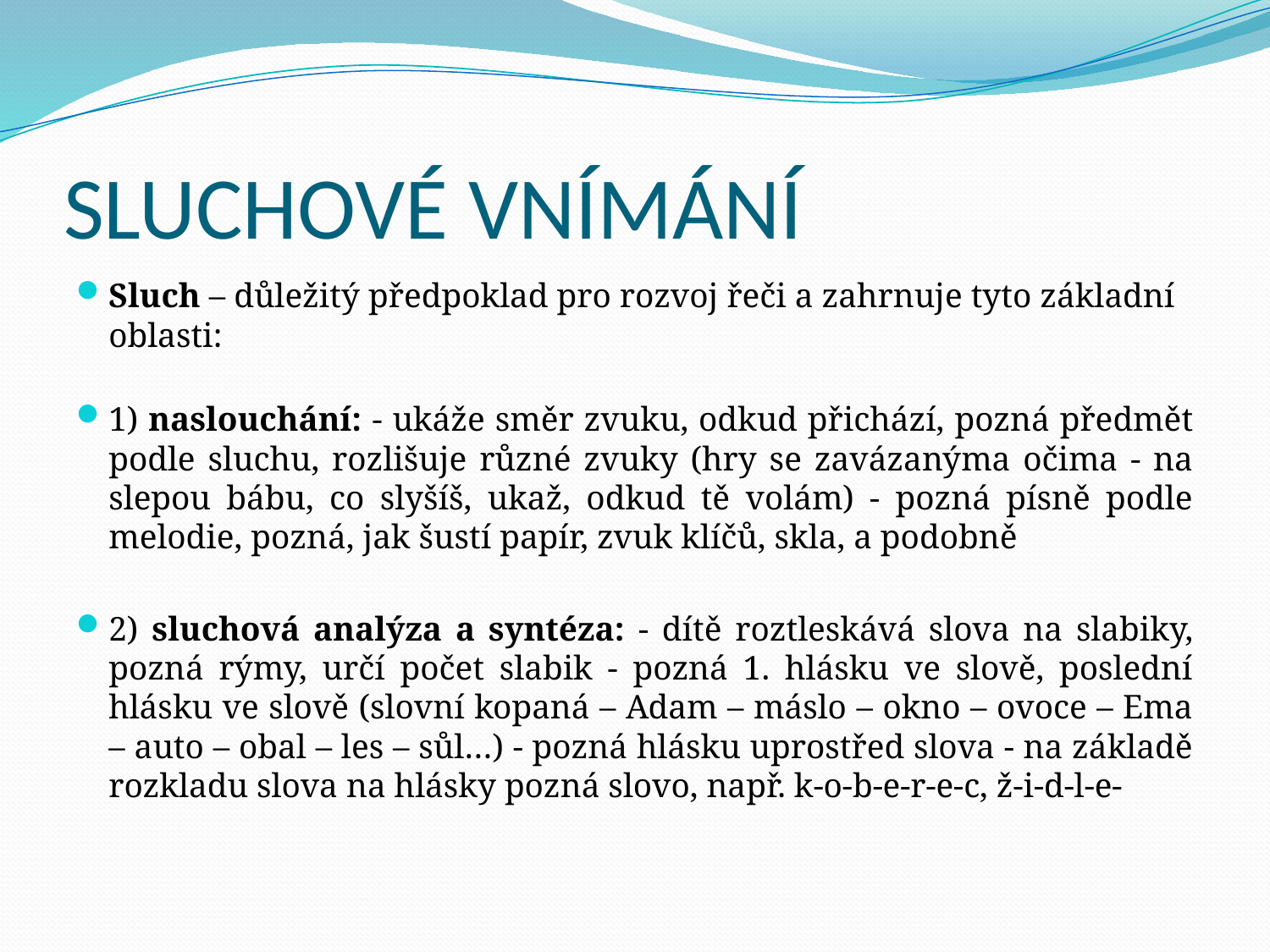

# SLUCHOVÉ VNÍMÁNÍ
Sluch – důležitý předpoklad pro rozvoj řeči a zahrnuje tyto základní oblasti:

1) naslouchání: - ukáže směr zvuku, odkud přichází, pozná předmět podle sluchu, rozlišuje různé zvuky (hry se zavázanýma očima - na slepou bábu, co slyšíš, ukaž, odkud tě volám) - pozná písně podle melodie, pozná, jak šustí papír, zvuk klíčů, skla, a podobně

2) sluchová analýza a syntéza: - dítě roztleskává slova na slabiky, pozná rýmy, určí počet slabik - pozná 1. hlásku ve slově, poslední hlásku ve slově (slovní kopaná – Adam – máslo – okno – ovoce – Ema – auto – obal – les – sůl…) - pozná hlásku uprostřed slova - na základě rozkladu slova na hlásky pozná slovo, např. k-o-b-e-r-e-c, ž-i-d-l-e-